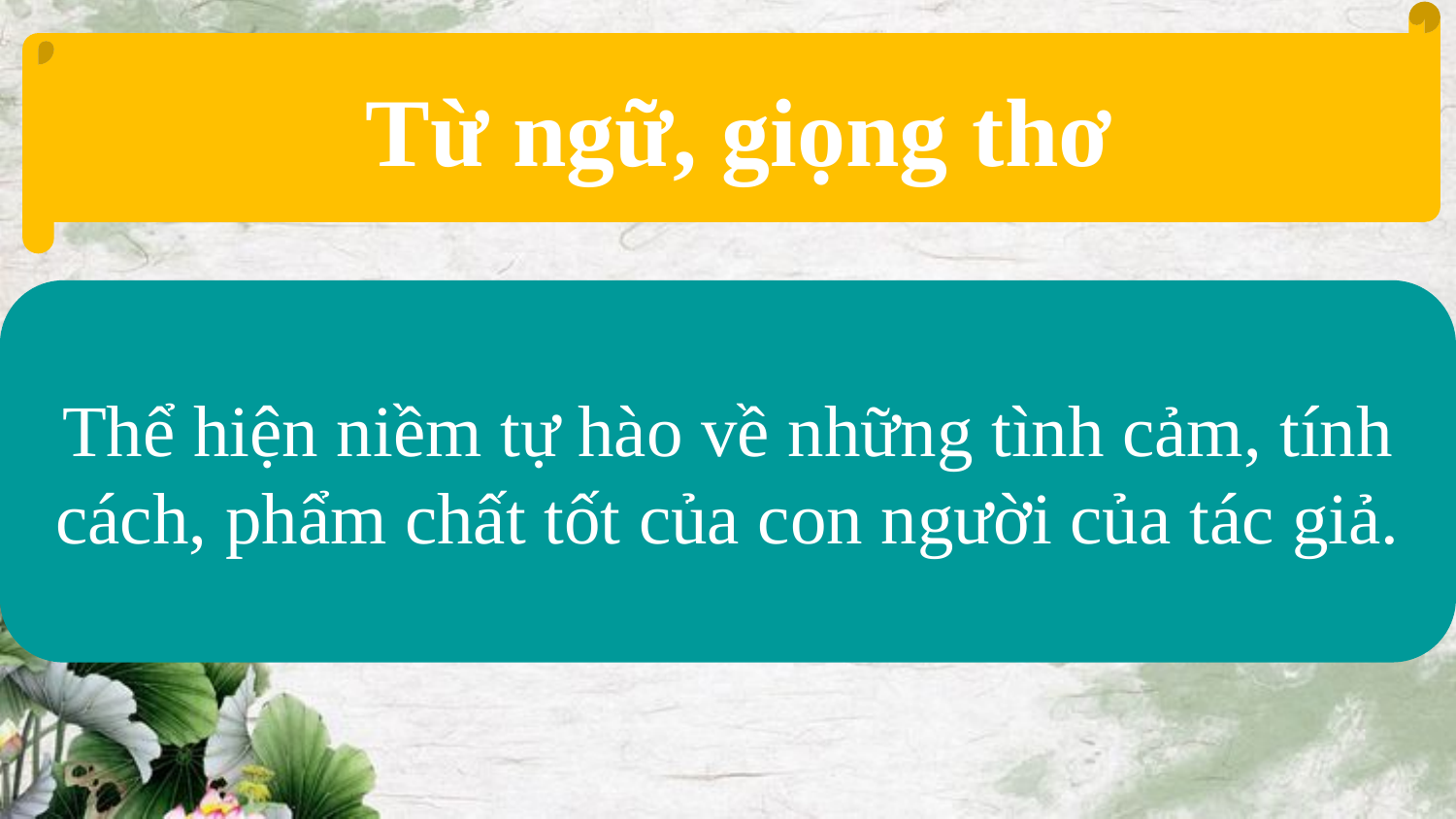

Từ ngữ, giọng thơ
Thể hiện niềm tự hào về những tình cảm, tính cách, phẩm chất tốt của con người của tác giả.